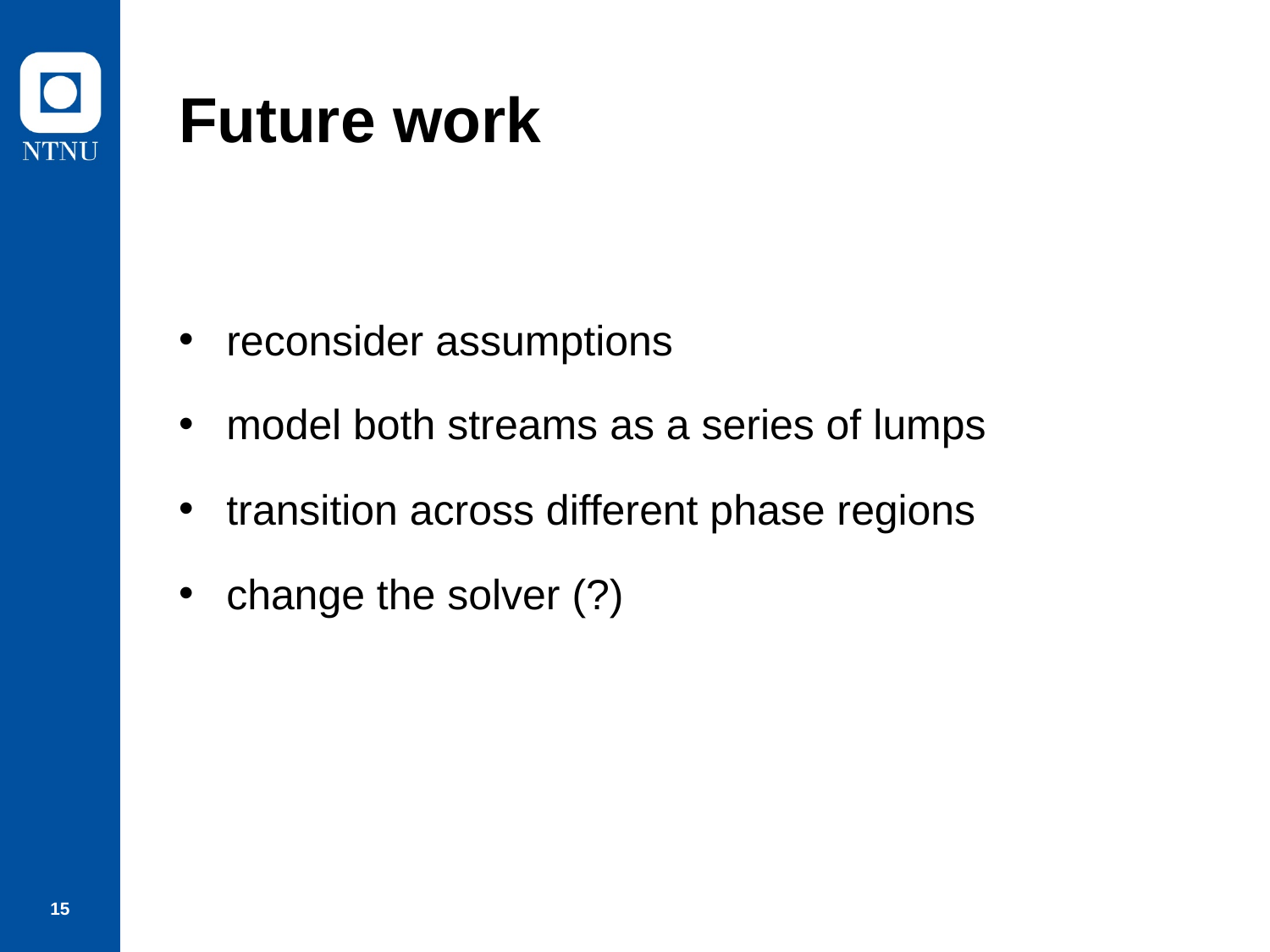

# Future work

reconsider assumptions
model both streams as a series of lumps
transition across different phase regions
change the solver (?)